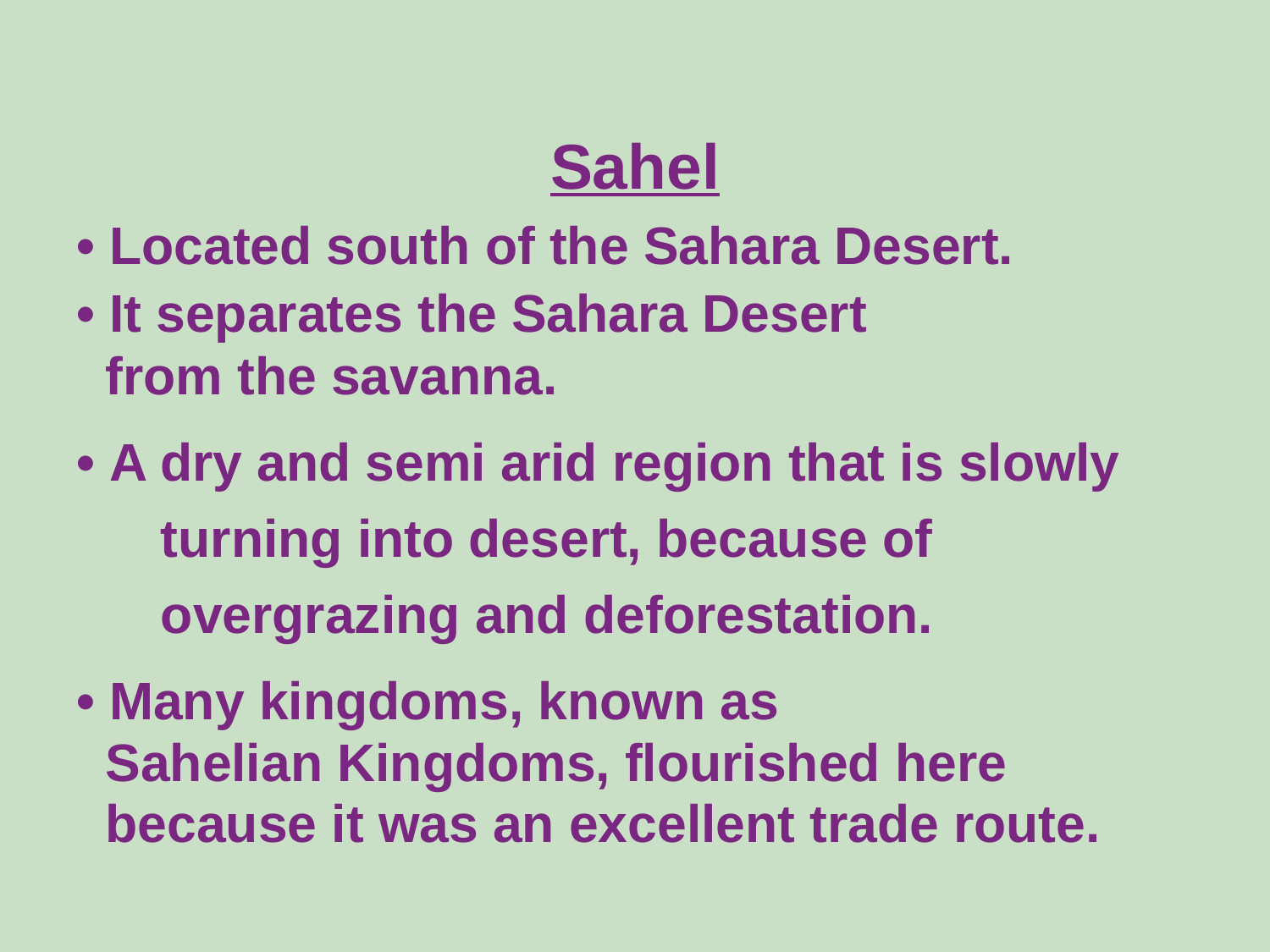

# Sahel
• Located south of the Sahara Desert.
• It separates the Sahara Desert
  from the savanna.
• A dry and semi arid region that is slowly turning into desert, because of overgrazing and deforestation.
• Many kingdoms, known as
  Sahelian Kingdoms, flourished here
  because it was an excellent trade route.